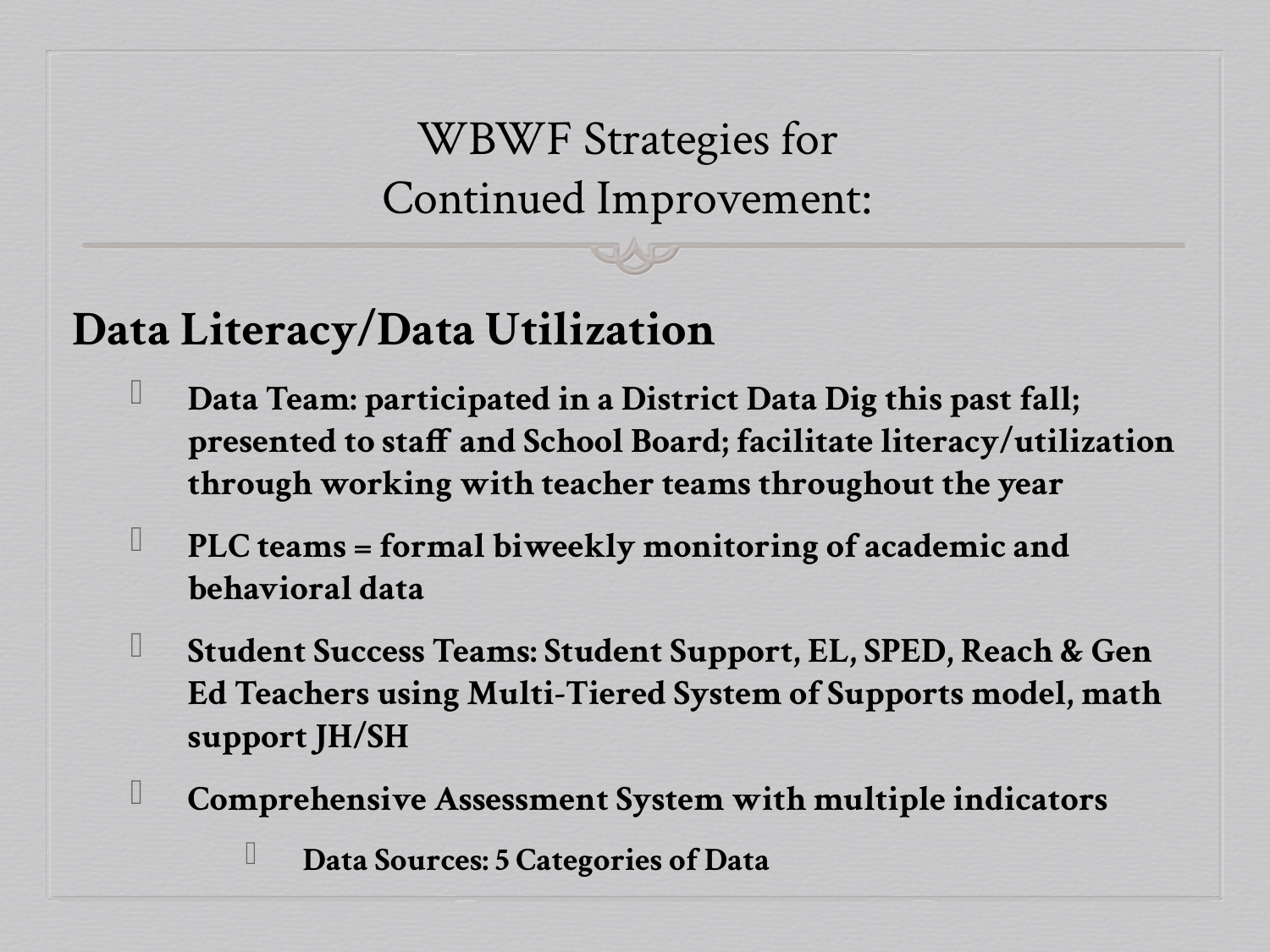

# WBWF Strategies for Continued Improvement:
Data Literacy/Data Utilization
Data Team: participated in a District Data Dig this past fall; presented to staff and School Board; facilitate literacy/utilization through working with teacher teams throughout the year
PLC teams = formal biweekly monitoring of academic and behavioral data
Student Success Teams: Student Support, EL, SPED, Reach & Gen Ed Teachers using Multi-Tiered System of Supports model, math support JH/SH
Comprehensive Assessment System with multiple indicators
Data Sources: 5 Categories of Data